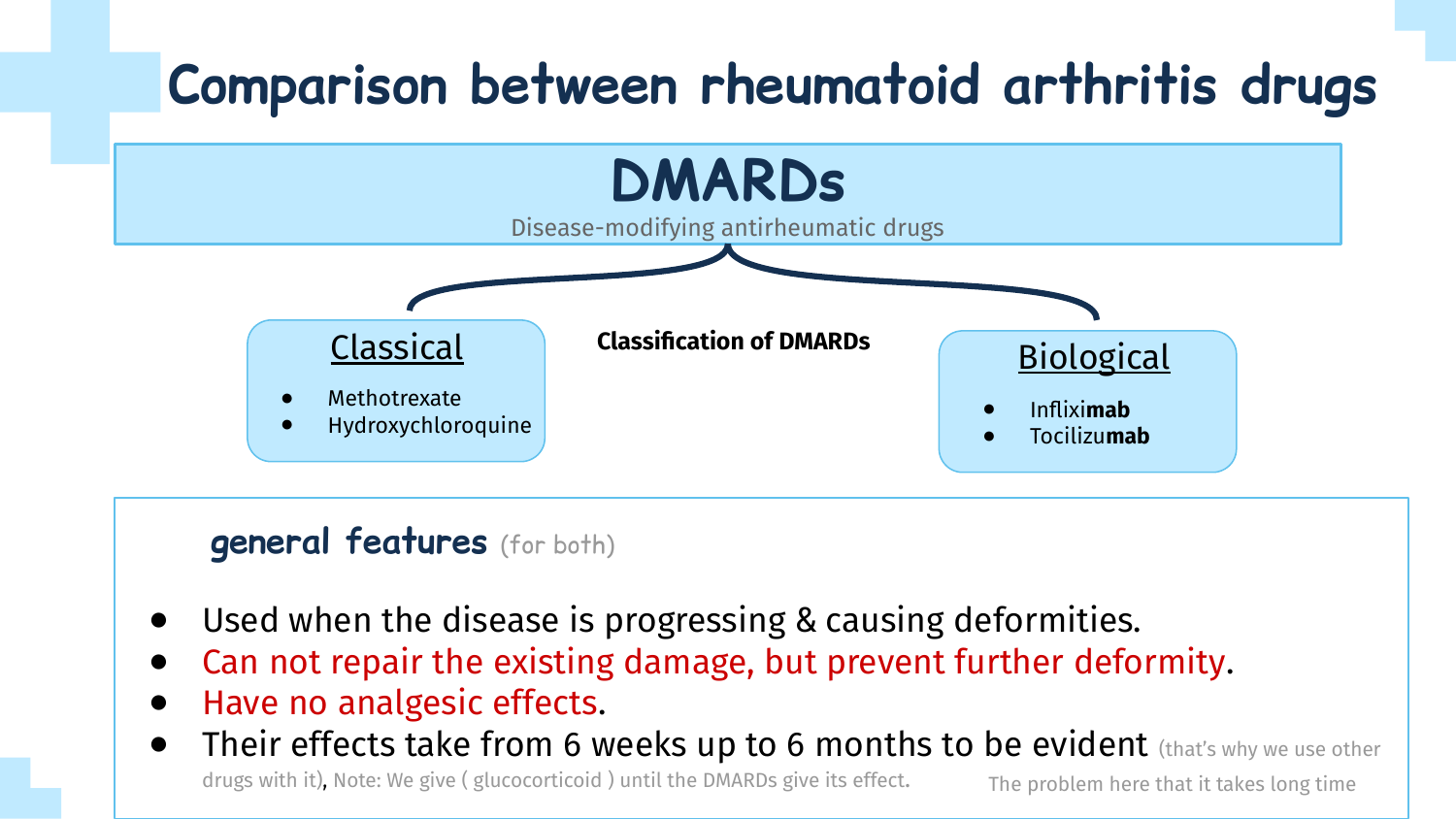

# Comparison between rheumatoid arthritis drugs
DMARDs
Disease-modifying antirheumatic drugs
Classical
Classification of DMARDs

Biological

Methotrexate
Hydroxychloroquine
Inﬂiximab
Tocilizumab

Used when the disease is progressing & causing deformities.
Can not repair the existing damage, but prevent further deformity.
Have no analgesic effects.
Their effects take from 6 weeks up to 6 months to be evident (that’s why we use other drugs with it), Note: We give ( glucocorticoid ) until the DMARDs give its effect.
general features (for both)
The problem here that it takes long time